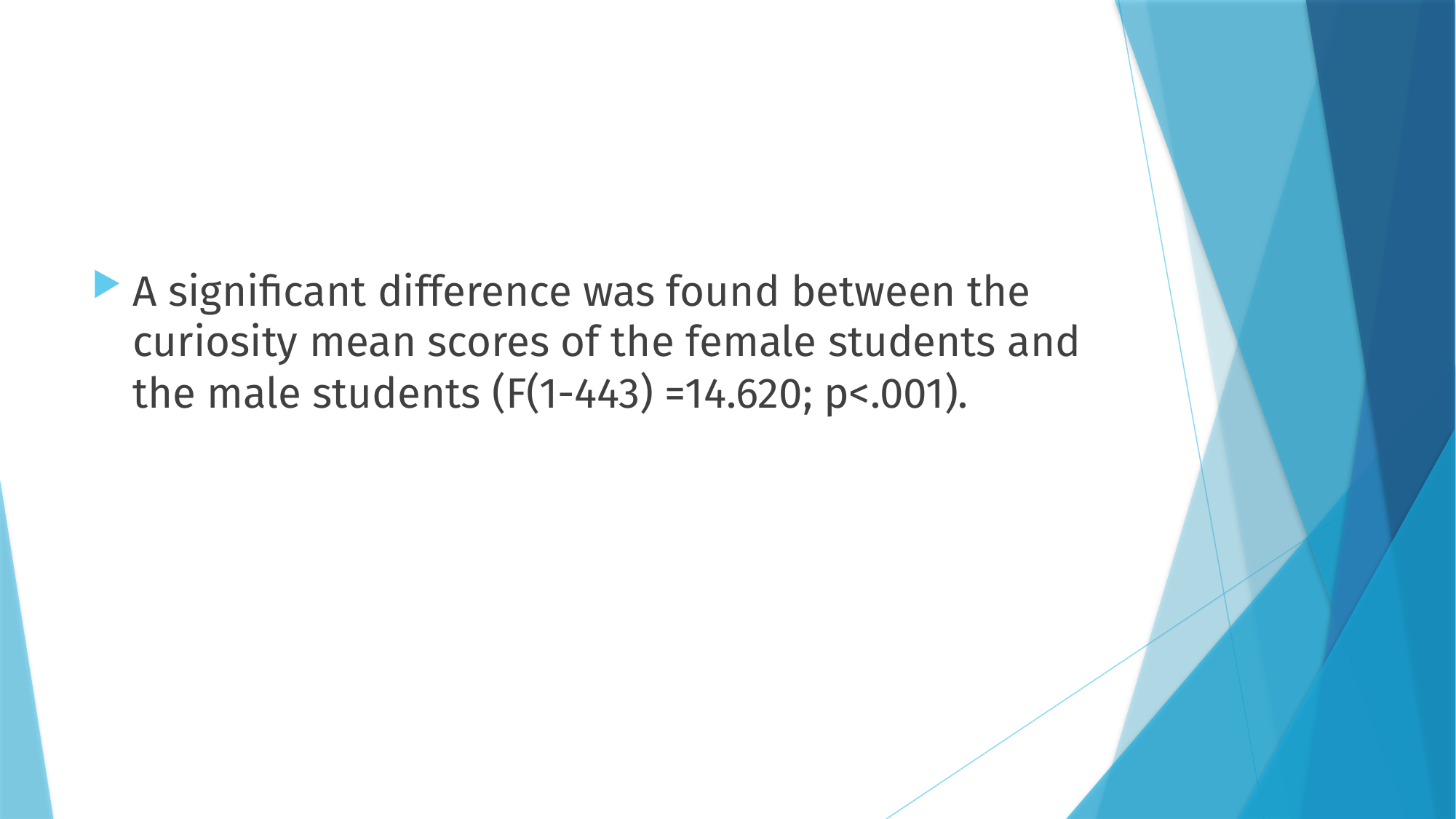

#
A significant difference was found between the curiosity mean scores of the female students and the male students (F(1-443) =14.620; p<.001).